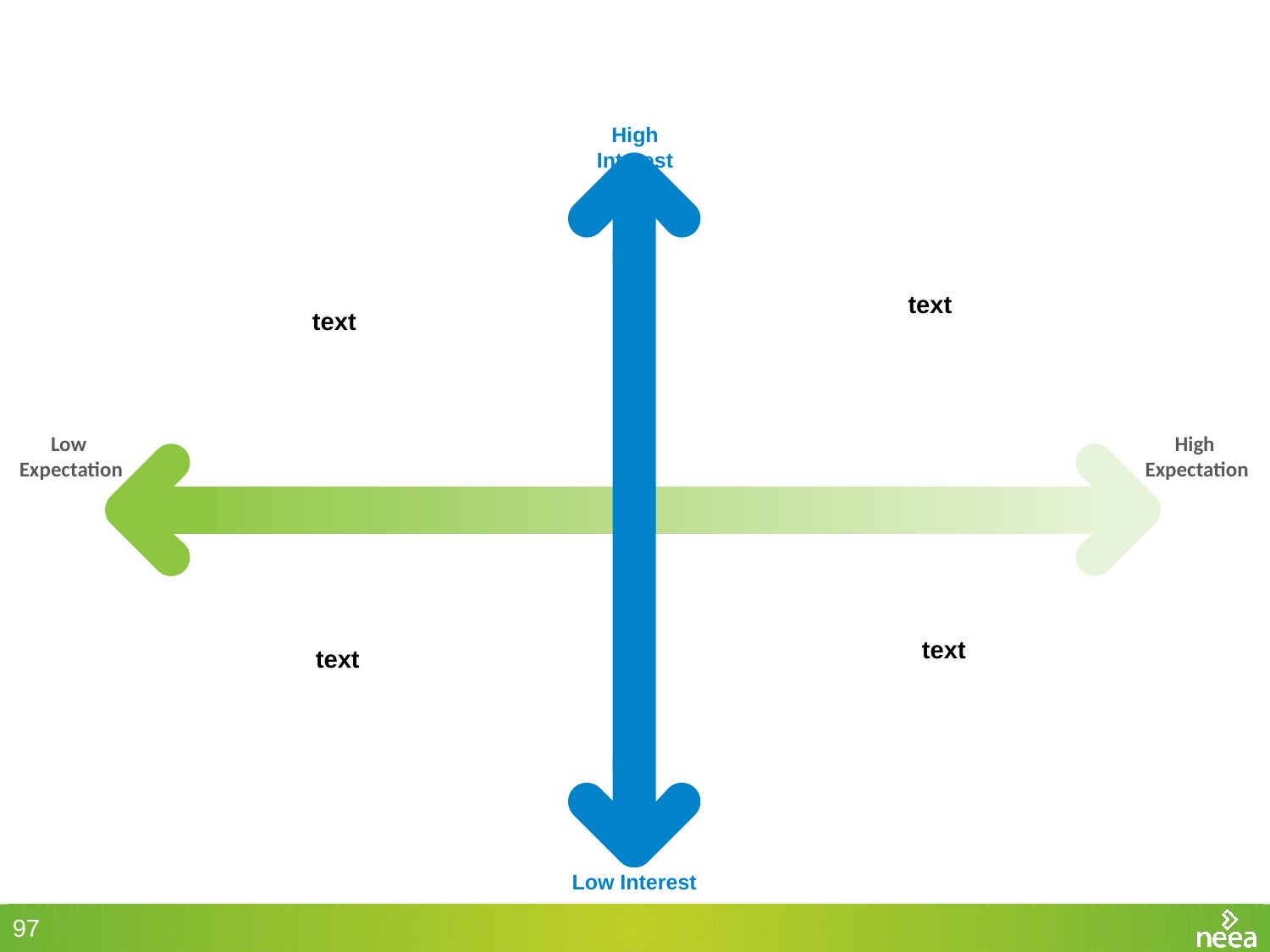

#
High Interest
text
text
Low
Expectation
High
Expectation

text
text
Low Interest